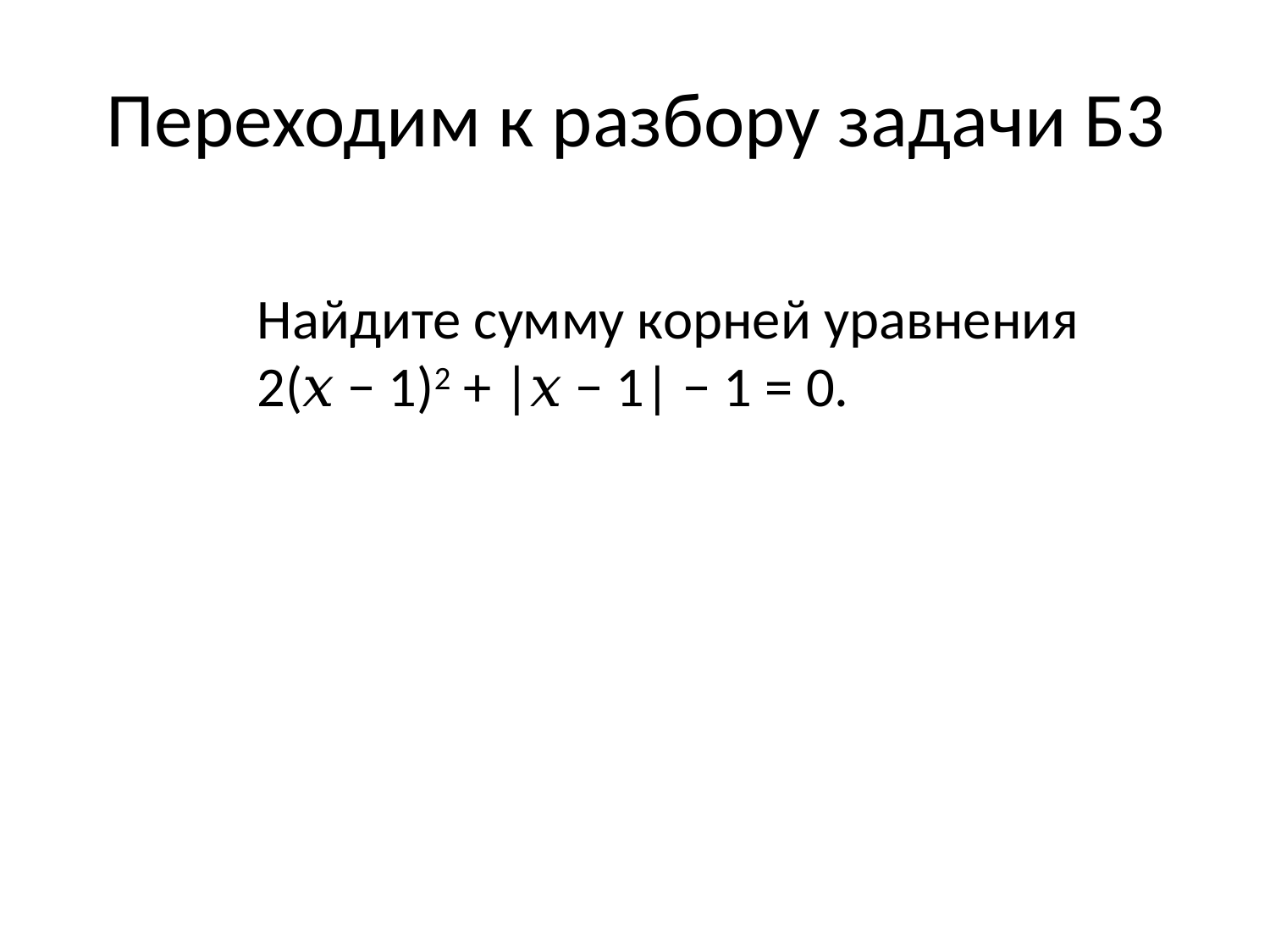

# Переходим к разбору задачи Б3
Найдите сумму корней уравнения 2(𝑥 − 1)2 + |𝑥 − 1| − 1 = 0.